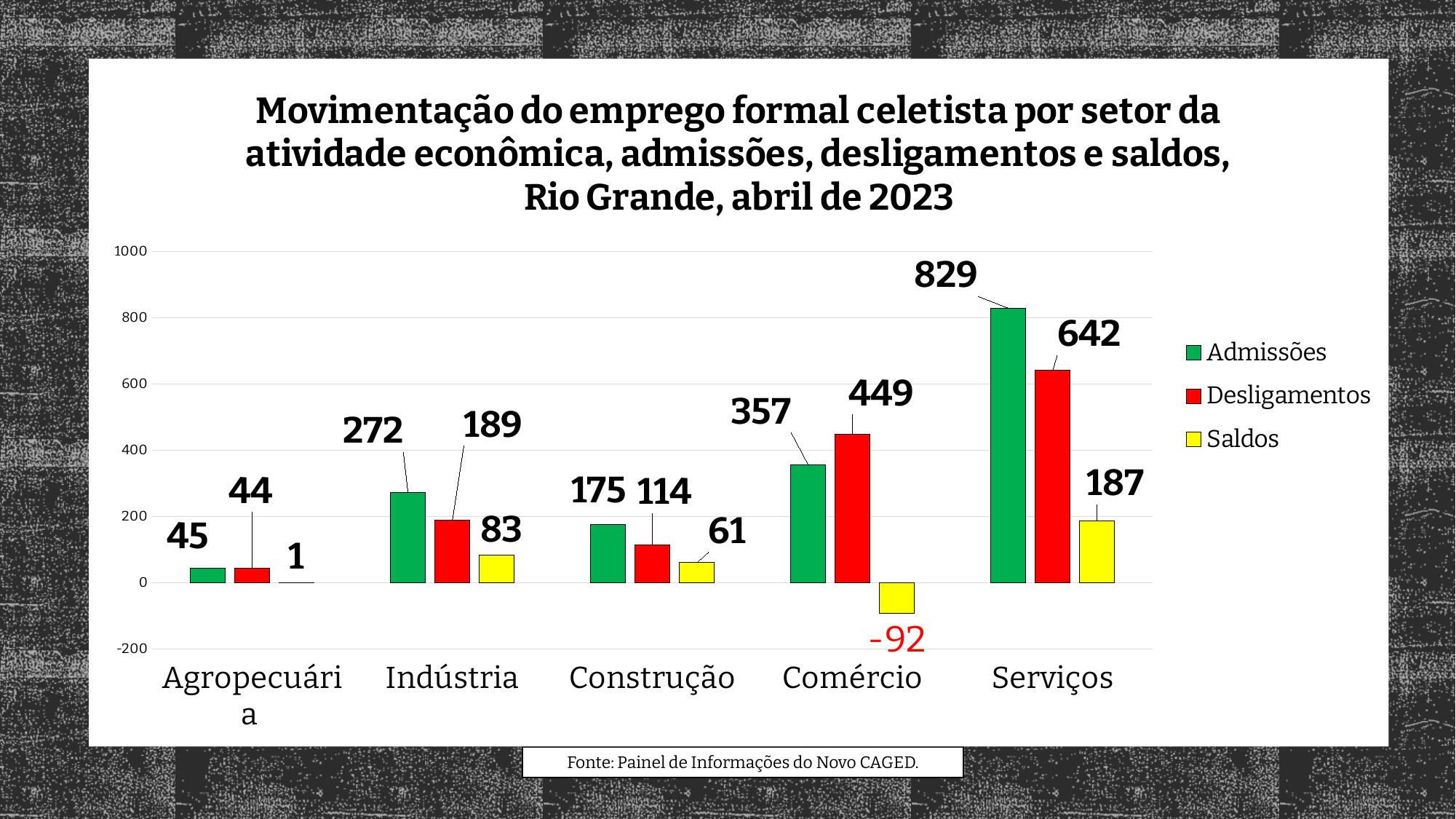

### Chart: Movimentação do emprego formal celetista por setor da atividade econômica, admissões, desligamentos e saldos, Rio Grande, abril de 2023

| Category | Admissões | Desligamentos | Saldos |
|---|---|---|---|
| Agropecuária  | 45.0 | 44.0 | 1.0 |
| Indústria | 272.0 | 189.0 | 83.0 |
| Construção | 175.0 | 114.0 | 61.0 |
| Comércio | 357.0 | 449.0 | -92.0 |
| Serviços | 829.0 | 642.0 | 187.0 |
Fonte: Painel de Informações do Novo CAGED.